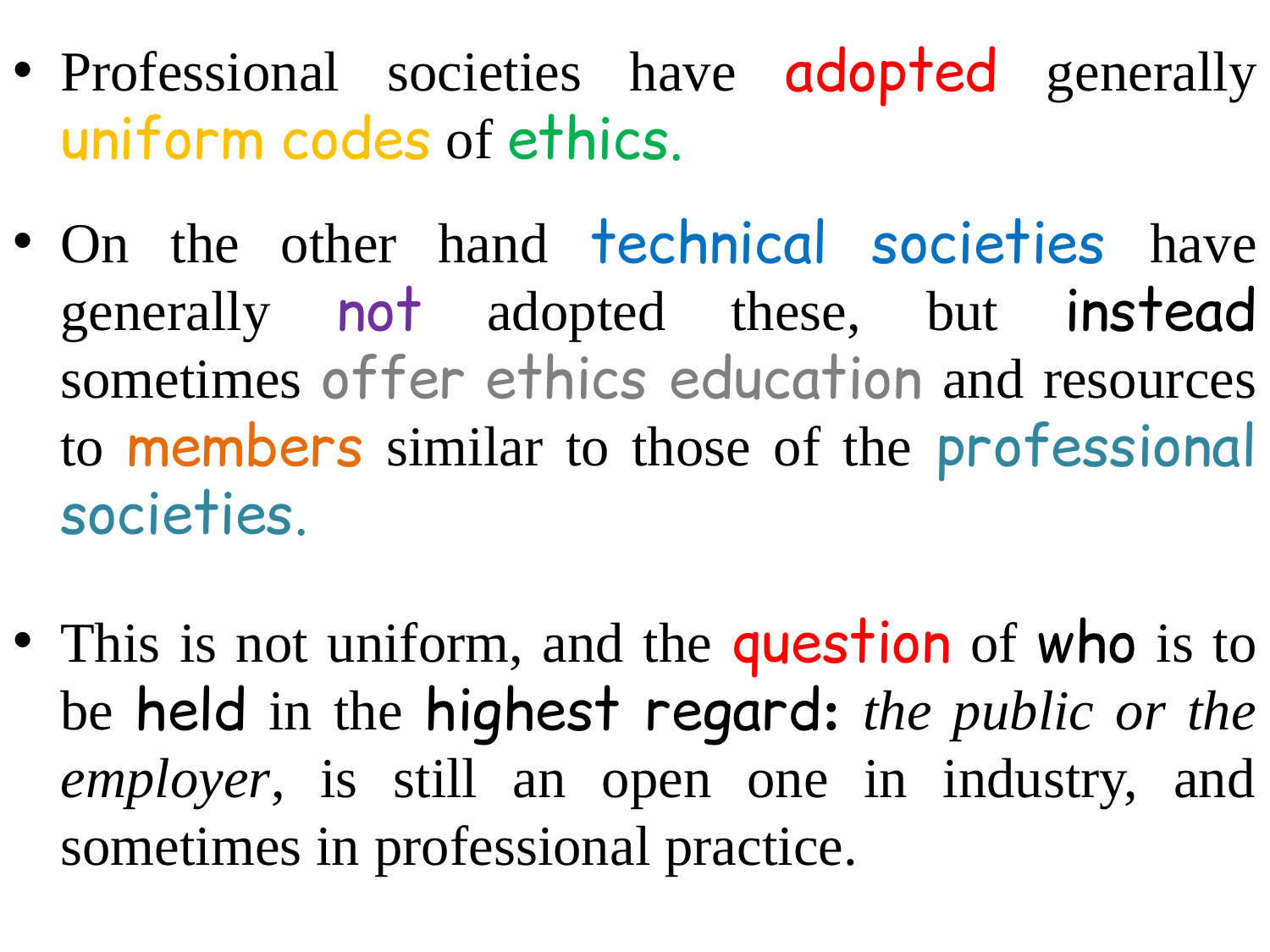

Professional societies have adopted generally uniform codes of ethics.

On the other hand technical societies have generally not adopted these, but instead sometimes offer ethics education and resources to members similar to those of the professional societies.

This is not uniform, and the question of who is to be held in the highest regard: the public or the employer, is still an open one in industry, and sometimes in professional practice.